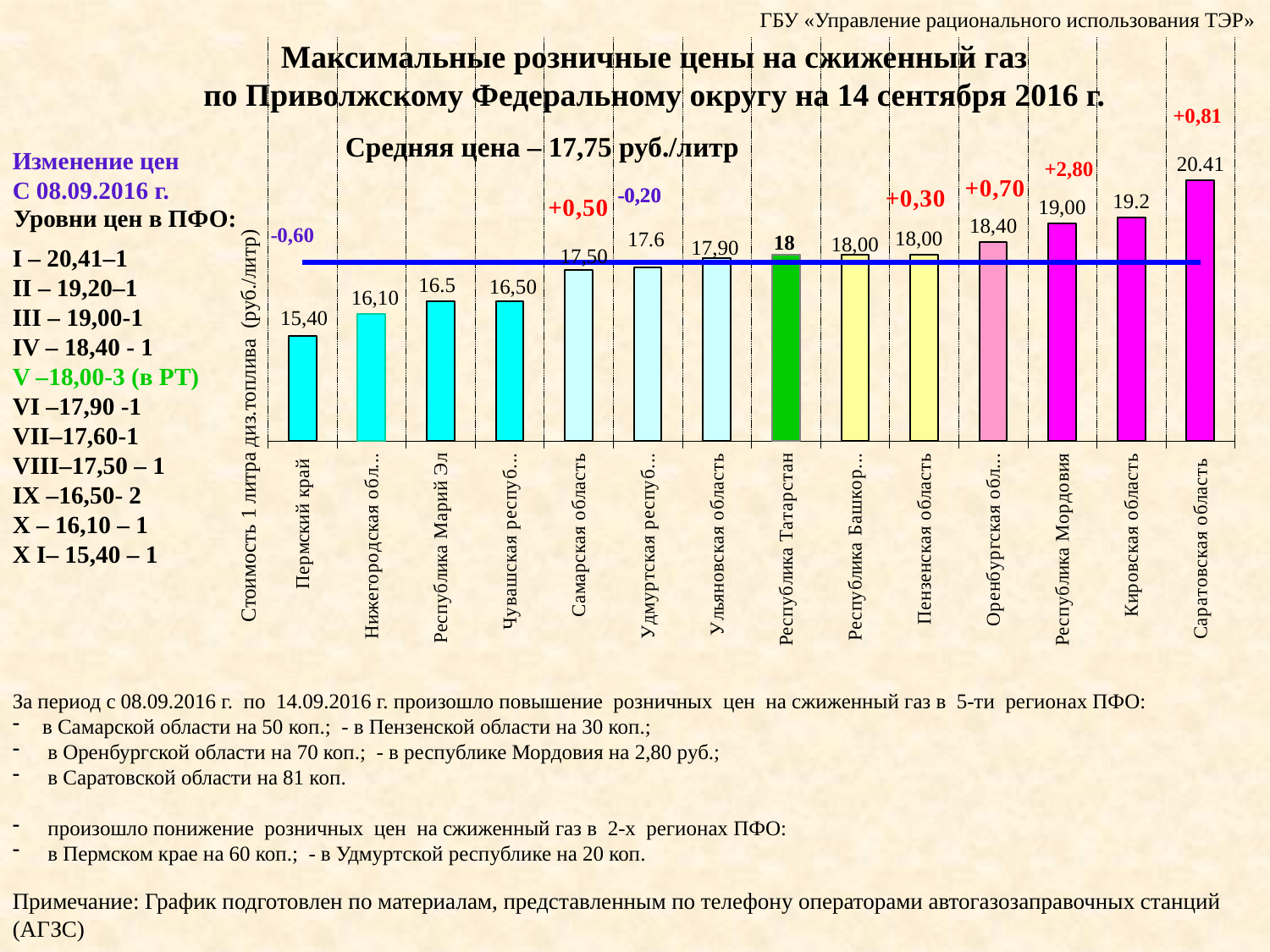

ГБУ «Управление рационального использования ТЭР»
Максимальные розничные цены на сжиженный газ
по Приволжскому Федеральному округу на 14 сентября 2016 г.

### Chart

| Category | газ | Средняя цена |
|---|---|---|
| Пермский край  | 15.4 | 17.75071428571427 |
| Нижегородская область | 16.1 | 17.75071428571427 |
| Республика Марий Эл | 16.5 | 17.75071428571427 |
| Чувашская республика | 16.5 | 17.75071428571427 |
| Самарская область | 17.5 | 17.75071428571427 |
| Удмуртская республика | 17.6 | 17.75071428571427 |
| Ульяновская область | 17.9 | 17.75071428571427 |
| Республика Татарстан | 18.0 | 17.75071428571427 |
| Республика Башкортостан | 18.0 | 17.75071428571427 |
| Пензенская область | 18.0 | 17.75071428571427 |
| Оренбургская область | 18.4 | 17.75071428571427 |
| Республика Мордовия | 19.0 | 17.75071428571427 |
| Кировская область | 19.2 | 17.75071428571427 |
| Саратовская область  | 20.41 | 17.75071428571427 |
Средняя цена – 17,75 руб./литр
Изменение цен
С 08.09.2016 г.

+2,80

Уровни цен в ПФО:
I – 20,41–1
II – 19,20–1
III – 19,00-1
IV – 18,40 - 1
V –18,00-3 (в РТ)
VI –17,90 -1
VII–17,60-1
VIII–17,50 – 1
IX –16,50- 2
X – 16,10 – 1
X I– 15,40 – 1

Стоимость 1 литра диз.топлива  (руб./литр)

За период с 08.09.2016 г.  по  14.09.2016 г. произошло повышение  розничных  цен  на сжиженный газ в  5-ти  регионах ПФО:
в Самарской области на 50 коп.;  - в Пензенской области на 30 коп.;
 в Оренбургской области на 70 коп.;  - в республике Мордовия на 2,80 руб.;
 в Саратовской области на 81 коп.

 произошло понижение  розничных  цен  на сжиженный газ в  2-х  регионах ПФО:
 в Пермском крае на 60 коп.;  - в Удмуртской республике на 20 коп.

Примечание: График подготовлен по материалам, представленным по телефону операторами автогазозаправочных станций (АГЗС)